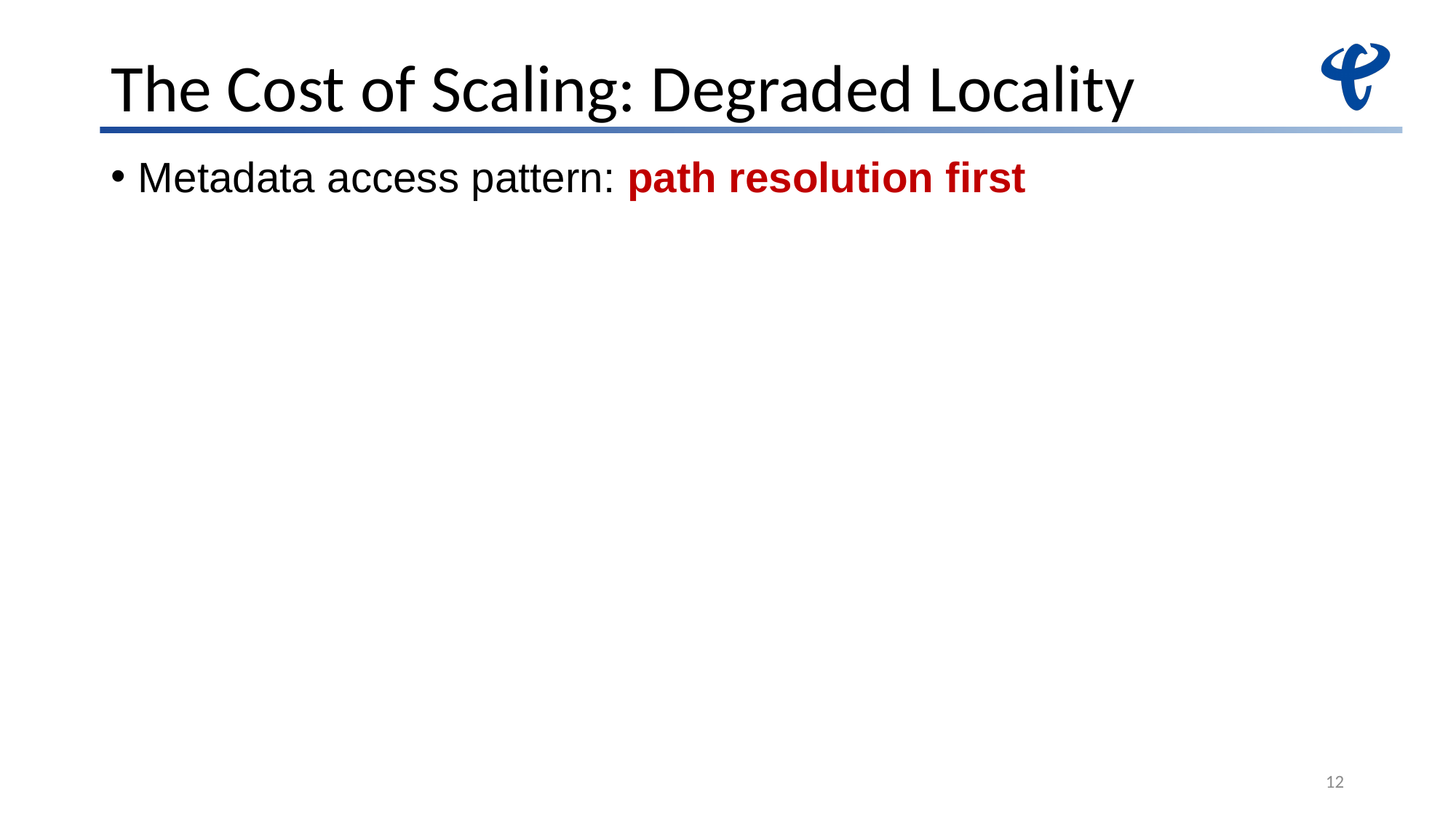

# The Cost of Scaling: Degraded Locality
Metadata access pattern: path resolution first
12